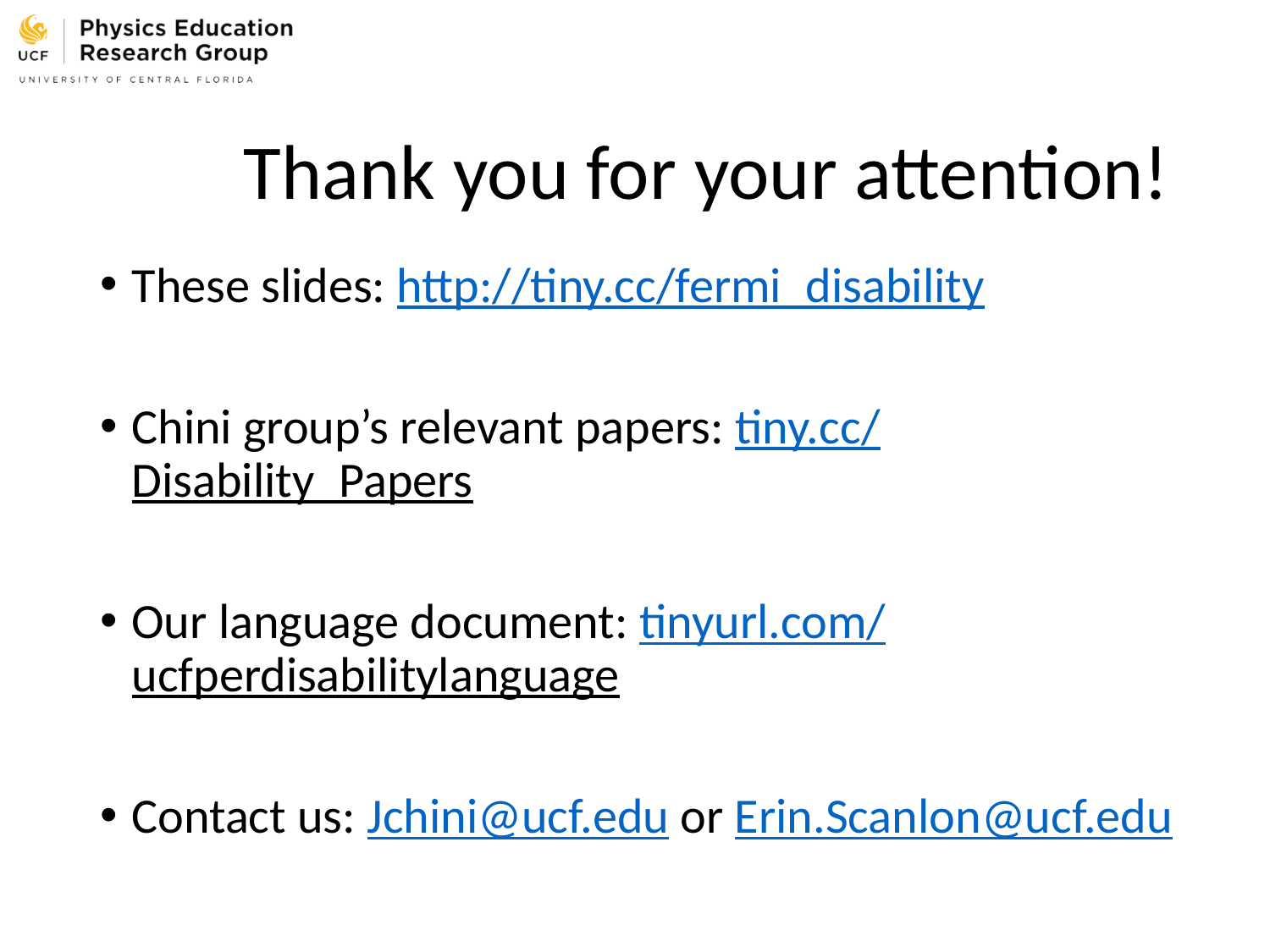

# Thank you for your attention!
These slides: http://tiny.cc/fermi_disability

Chini group’s relevant papers: tiny.cc/Disability_Papers

Our language document: tinyurl.com/ucfperdisabilitylanguage

Contact us: Jchini@ucf.edu or Erin.Scanlon@ucf.edu